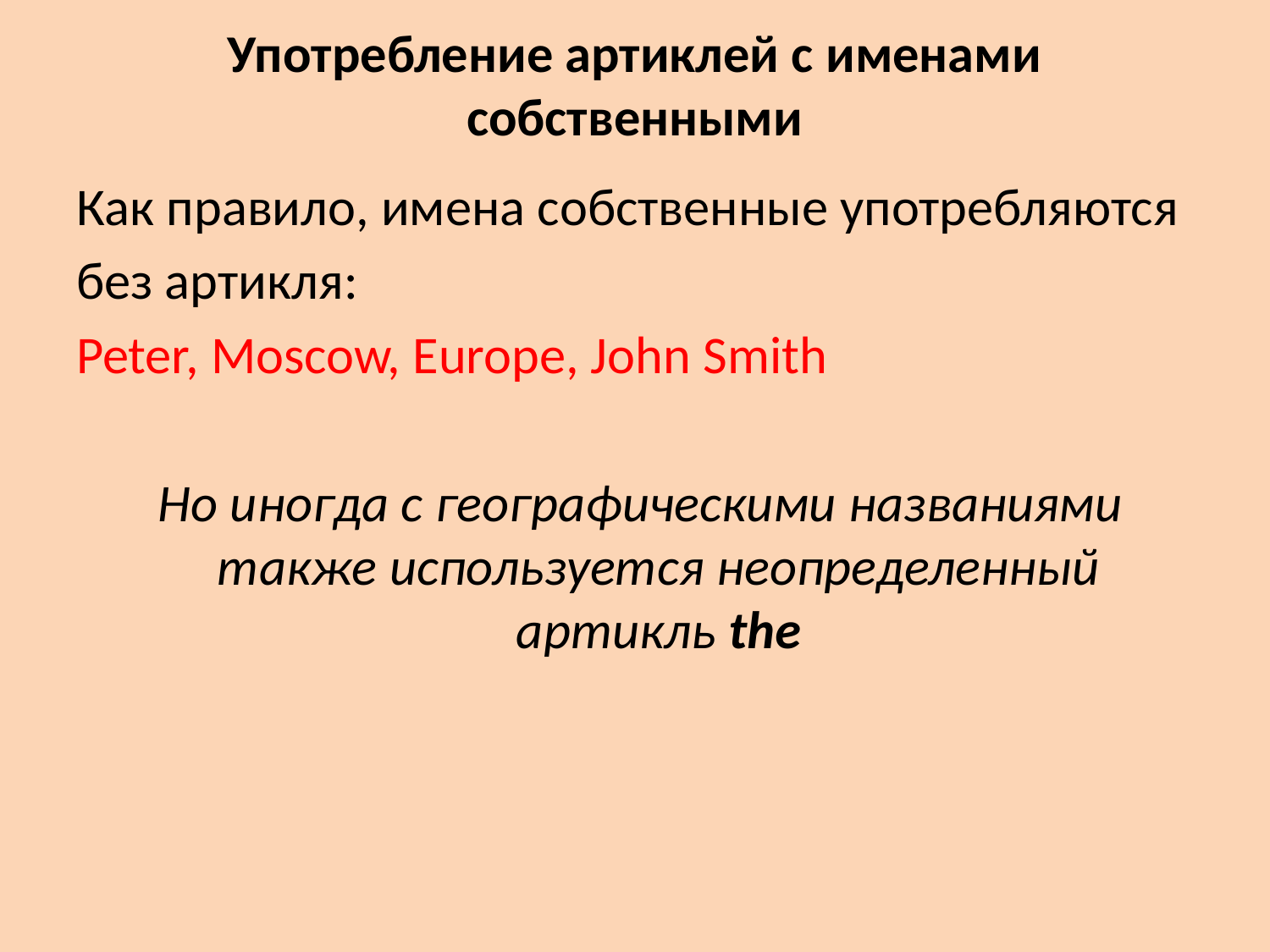

# Употребление артиклей с именами собственными
Как правило, имена собственные употребляются
без артикля:
Peter, Moscow, Europe, John Smith

 Но иногда с географическими названиями также используется неопределенный артикль the